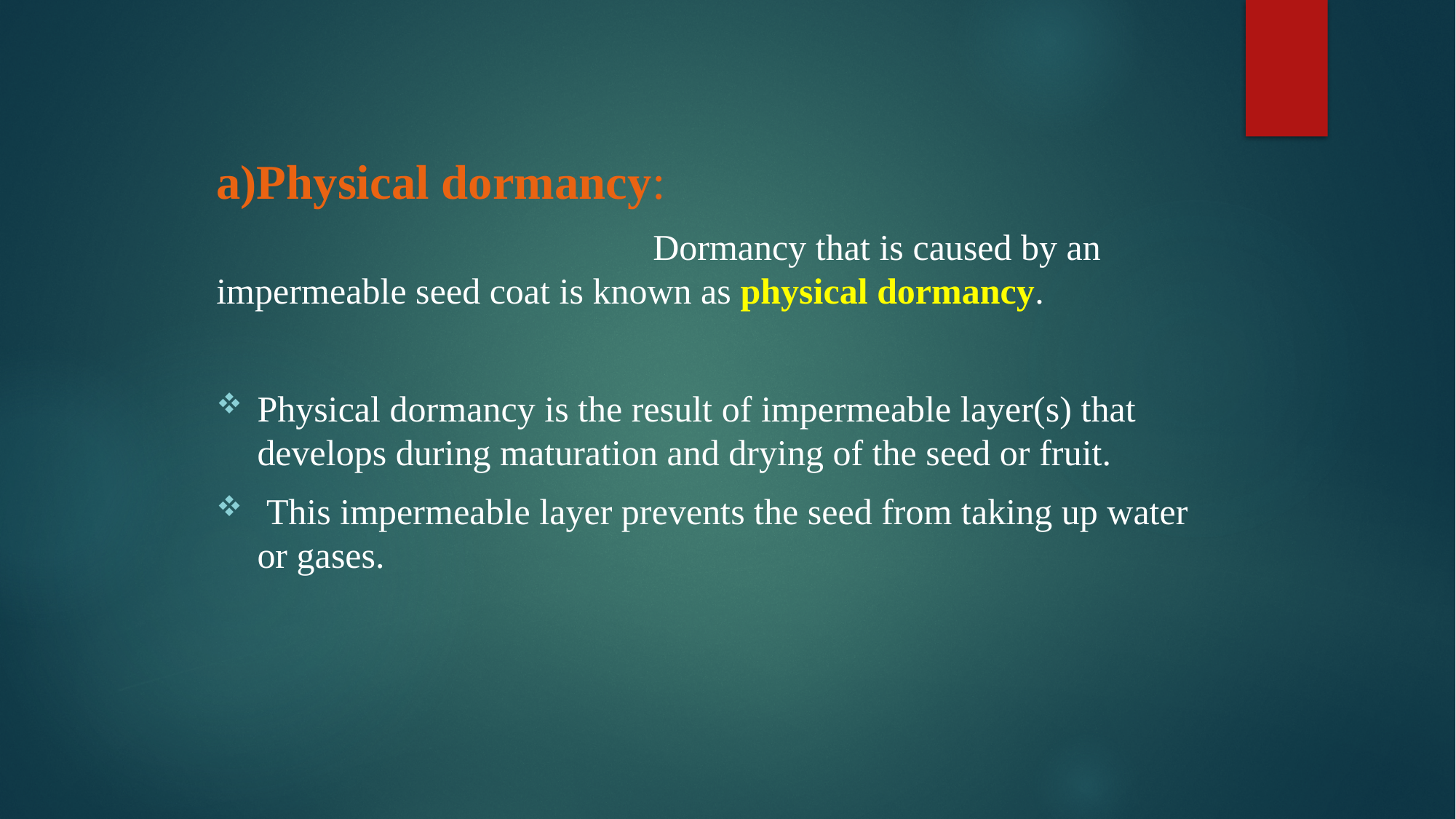

a)Physical dormancy:
                                                Dormancy that is caused by an impermeable seed coat is known as physical dormancy.

Physical dormancy is the result of impermeable layer(s) that develops during maturation and drying of the seed or fruit.
 This impermeable layer prevents the seed from taking up water or gases.